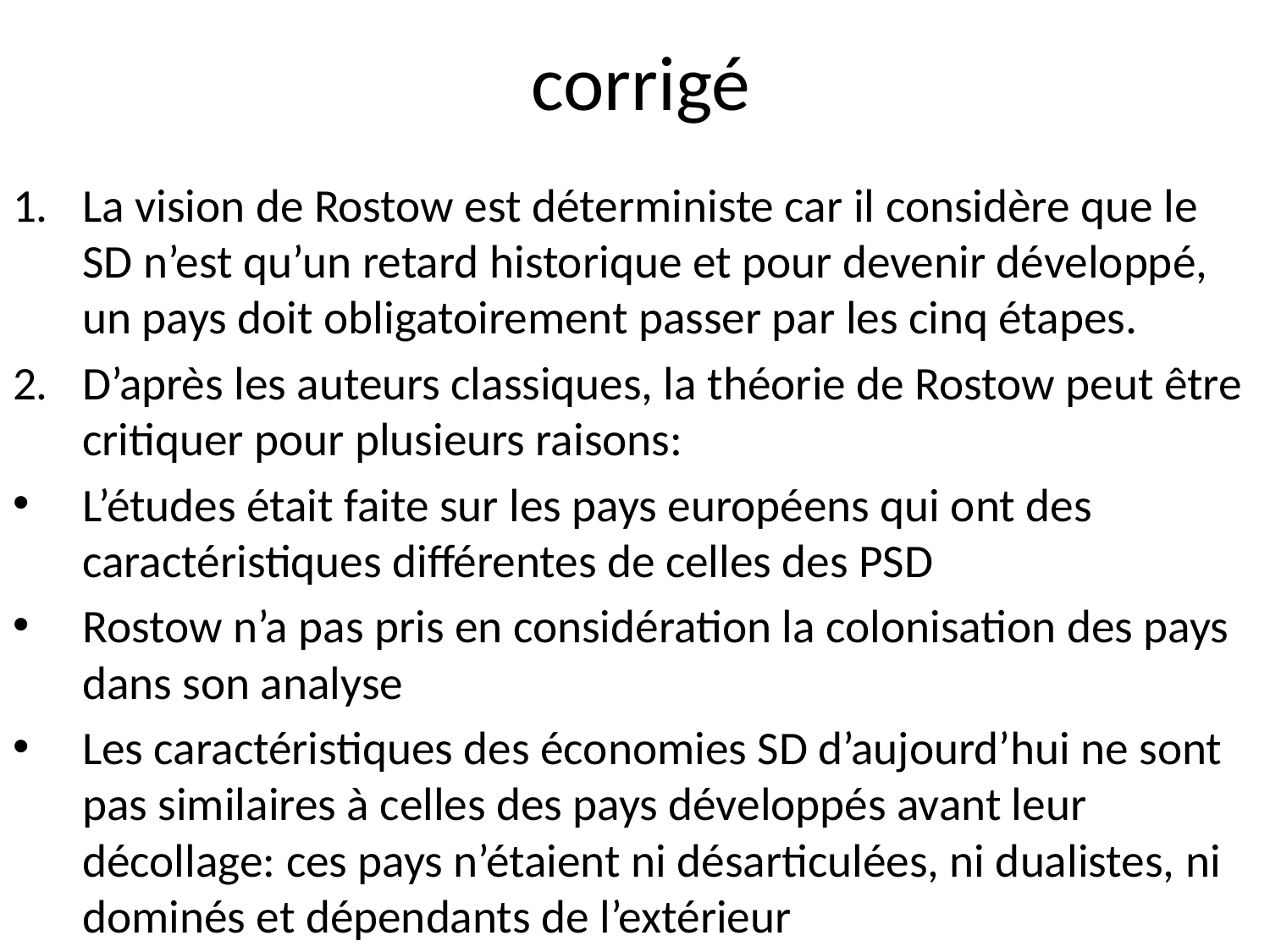

# corrigé
La vision de Rostow est déterministe car il considère que le SD n’est qu’un retard historique et pour devenir développé, un pays doit obligatoirement passer par les cinq étapes.
D’après les auteurs classiques, la théorie de Rostow peut être critiquer pour plusieurs raisons:
L’études était faite sur les pays européens qui ont des caractéristiques différentes de celles des PSD
Rostow n’a pas pris en considération la colonisation des pays dans son analyse
Les caractéristiques des économies SD d’aujourd’hui ne sont pas similaires à celles des pays développés avant leur décollage: ces pays n’étaient ni désarticulées, ni dualistes, ni dominés et dépendants de l’extérieur